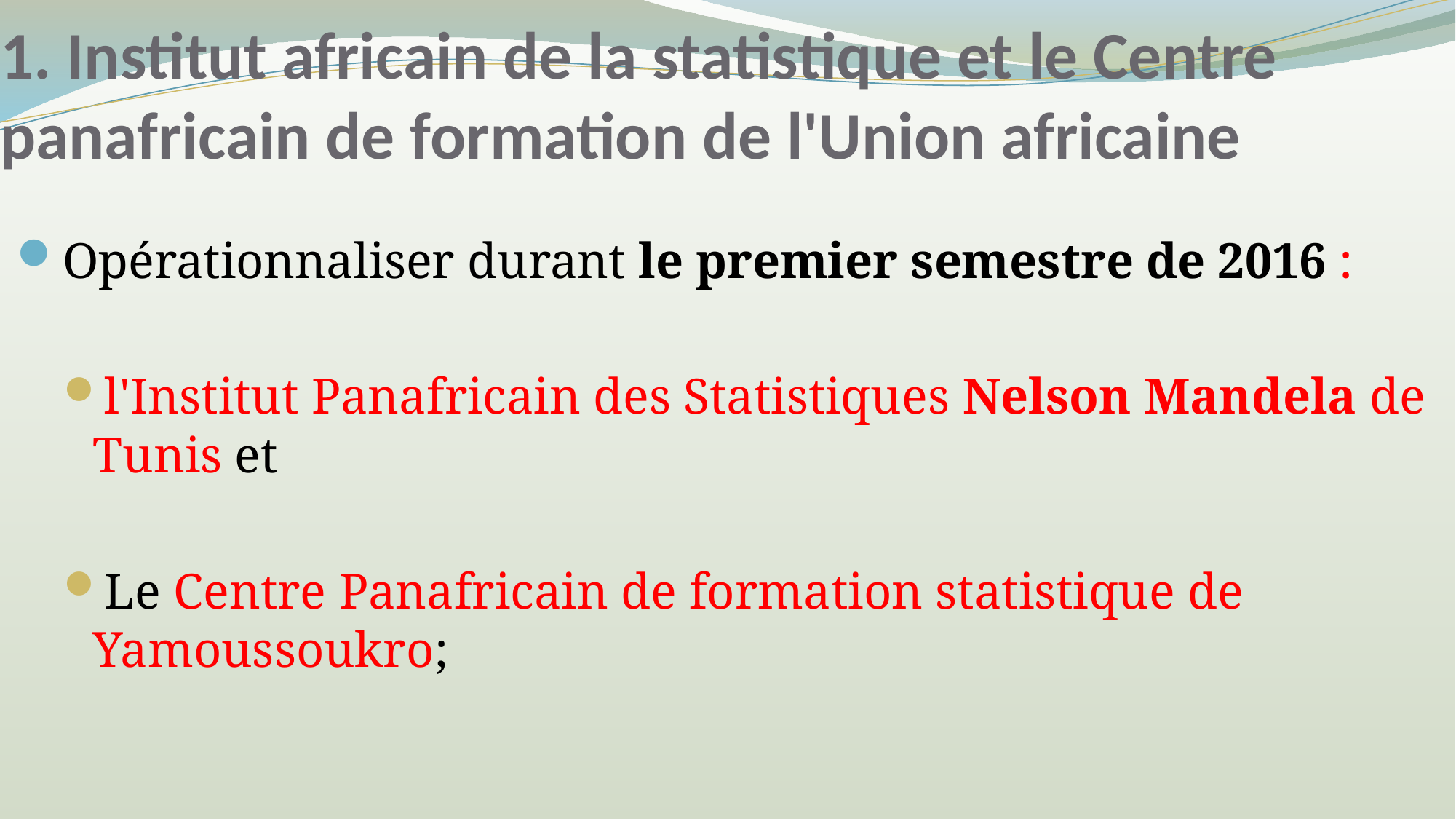

# 1. Institut africain de la statistique et le Centre panafricain de formation de l'Union africaine

Opérationnaliser durant le premier semestre de 2016 :

l'Institut Panafricain des Statistiques Nelson Mandela de Tunis et

Le Centre Panafricain de formation statistique de Yamoussoukro;